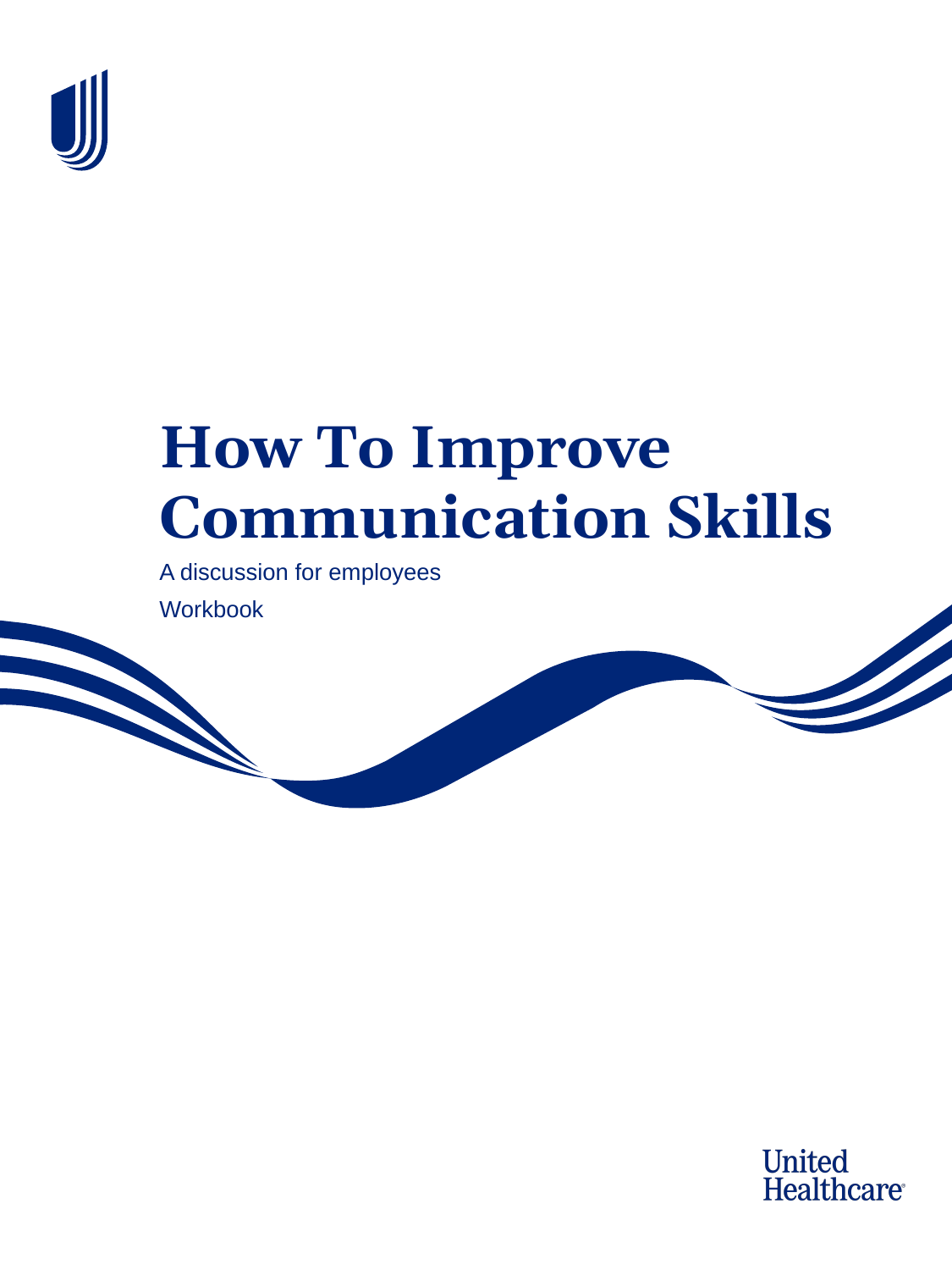

# How To Improve Communication Skills
A discussion for employees
Workbook